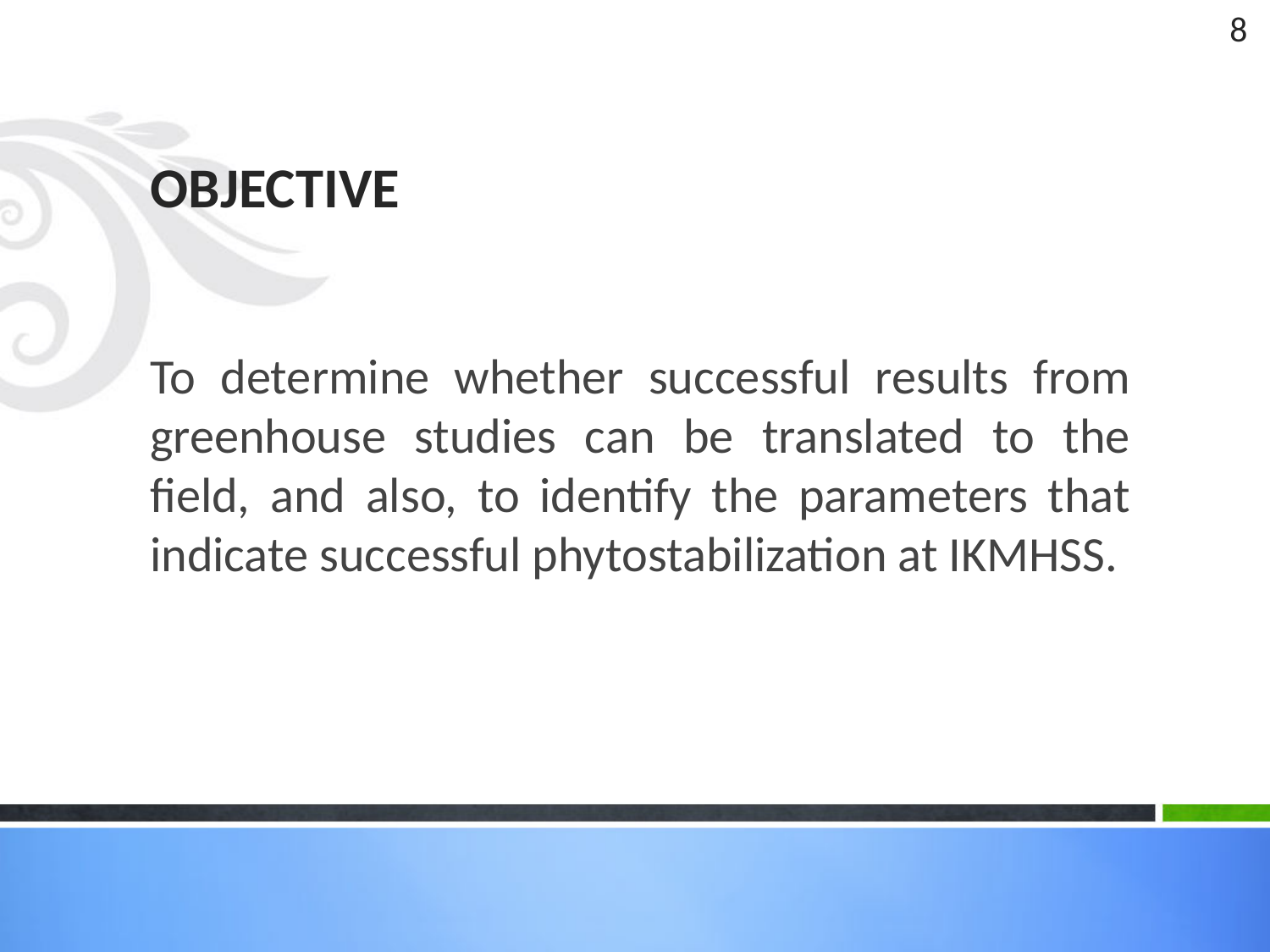

8
# OBJECTIVE
To determine whether successful results from greenhouse studies can be translated to the field, and also, to identify the parameters that indicate successful phytostabilization at IKMHSS.